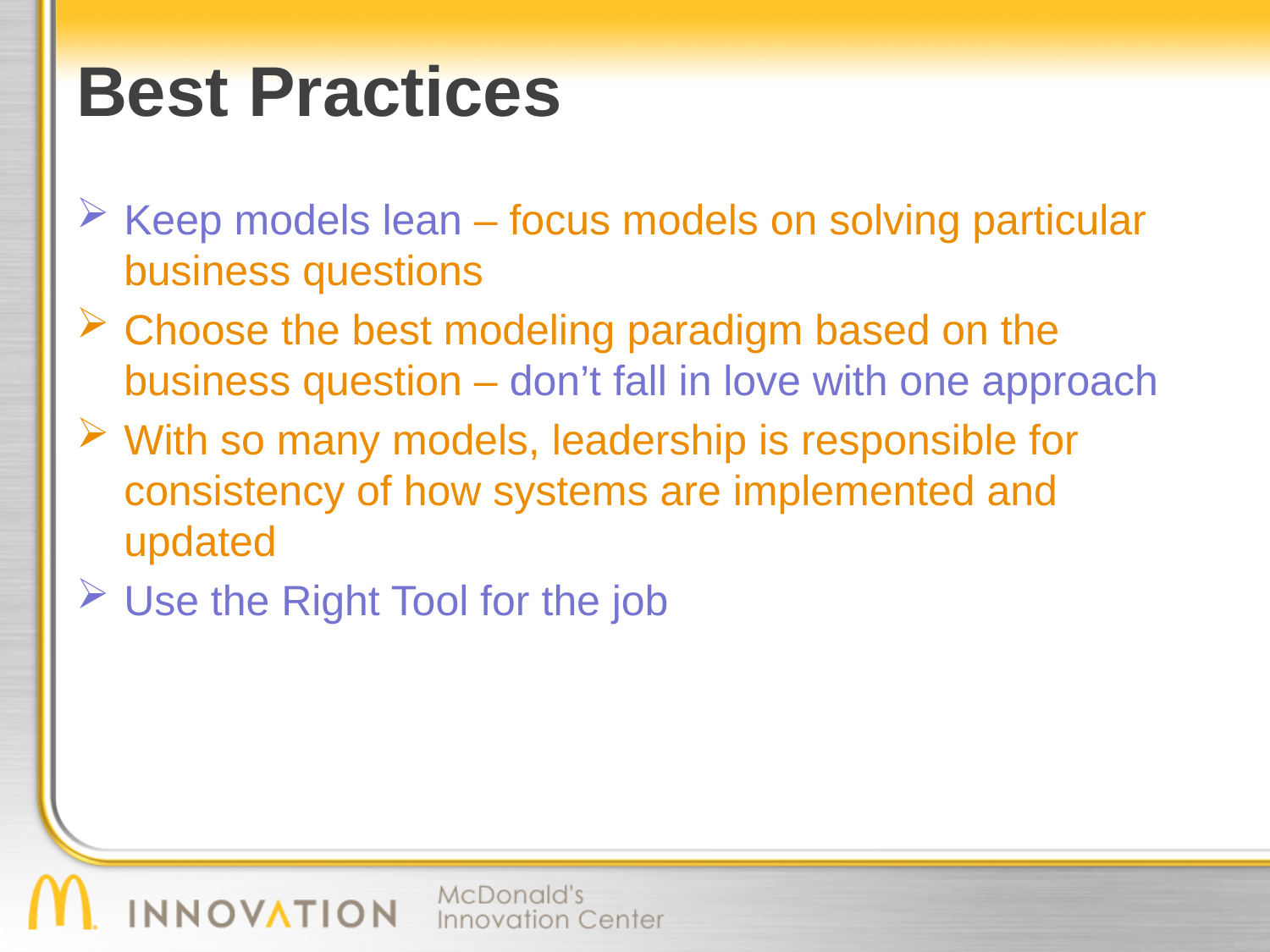

# Best Practices

Keep models lean – focus models on solving particular business questions
Choose the best modeling paradigm based on the business question – don’t fall in love with one approach
With so many models, leadership is responsible for consistency of how systems are implemented and updated
Use the Right Tool for the job